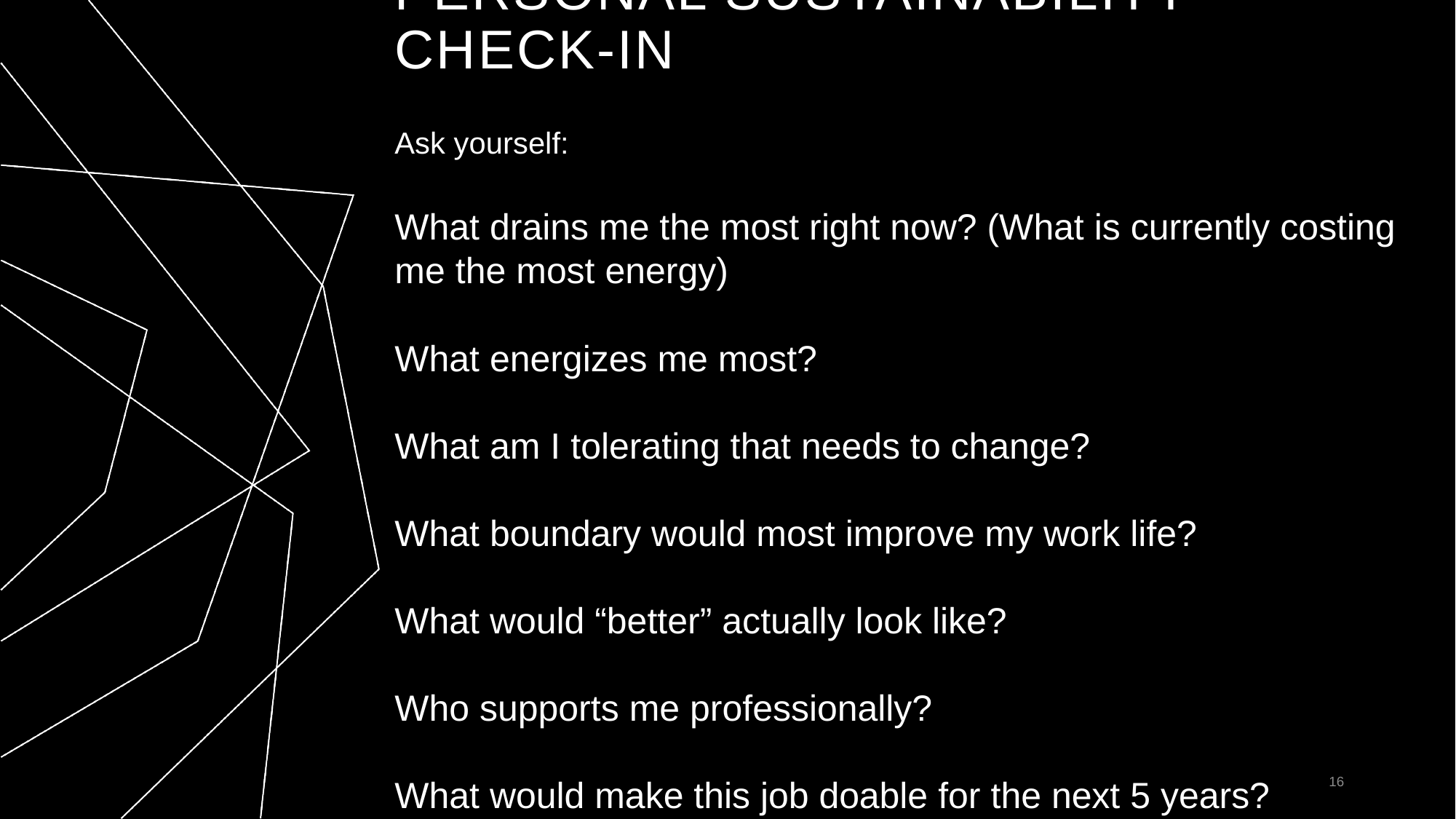

# Personal Sustainability check-in
Ask yourself:

What drains me the most right now? (What is currently costing me the most energy)

What energizes me most?

What am I tolerating that needs to change?

What boundary would most improve my work life?

What would “better” actually look like?

Who supports me professionally?

What would make this job doable for the next 5 years?
16